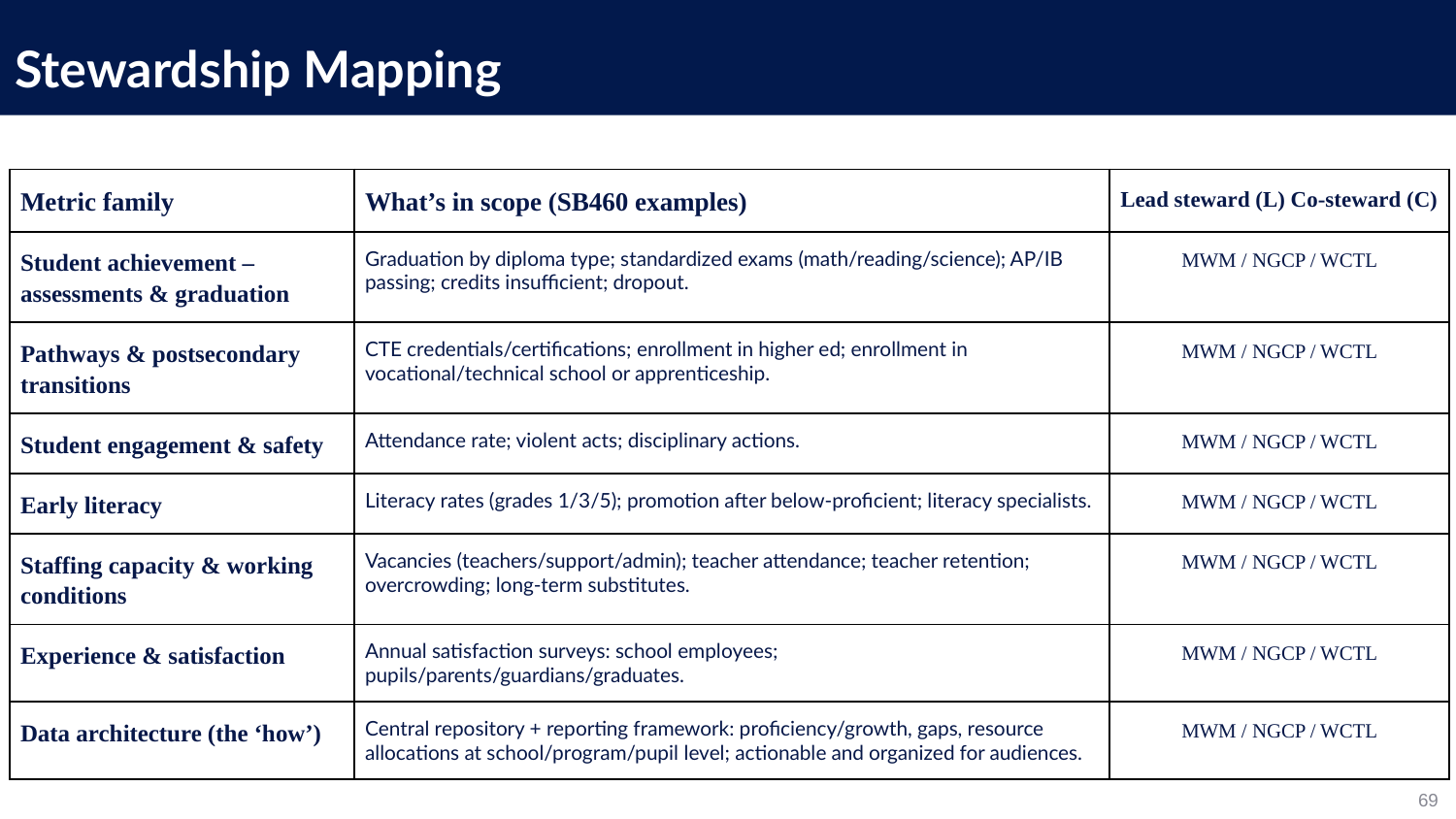

Stewardship Mapping

| Metric family | What’s in scope (SB460 examples) | Lead steward (L) Co-steward (C) |
| --- | --- | --- |
| Student achievement – assessments & graduation | Graduation by diploma type; standardized exams (math/reading/science); AP/IB passing; credits insufficient; dropout. | MWM / NGCP / WCTL |
| Pathways & postsecondary transitions | CTE credentials/certifications; enrollment in higher ed; enrollment in vocational/technical school or apprenticeship. | MWM / NGCP / WCTL |
| Student engagement & safety | Attendance rate; violent acts; disciplinary actions. | MWM / NGCP / WCTL |
| Early literacy | Literacy rates (grades 1/3/5); promotion after below-proficient; literacy specialists. | MWM / NGCP / WCTL |
| Staffing capacity & working conditions | Vacancies (teachers/support/admin); teacher attendance; teacher retention; overcrowding; long-term substitutes. | MWM / NGCP / WCTL |
| Experience & satisfaction | Annual satisfaction surveys: school employees; pupils/parents/guardians/graduates. | MWM / NGCP / WCTL |
| Data architecture (the ‘how’) | Central repository + reporting framework: proficiency/growth, gaps, resource allocations at school/program/pupil level; actionable and organized for audiences. | MWM / NGCP / WCTL |
69